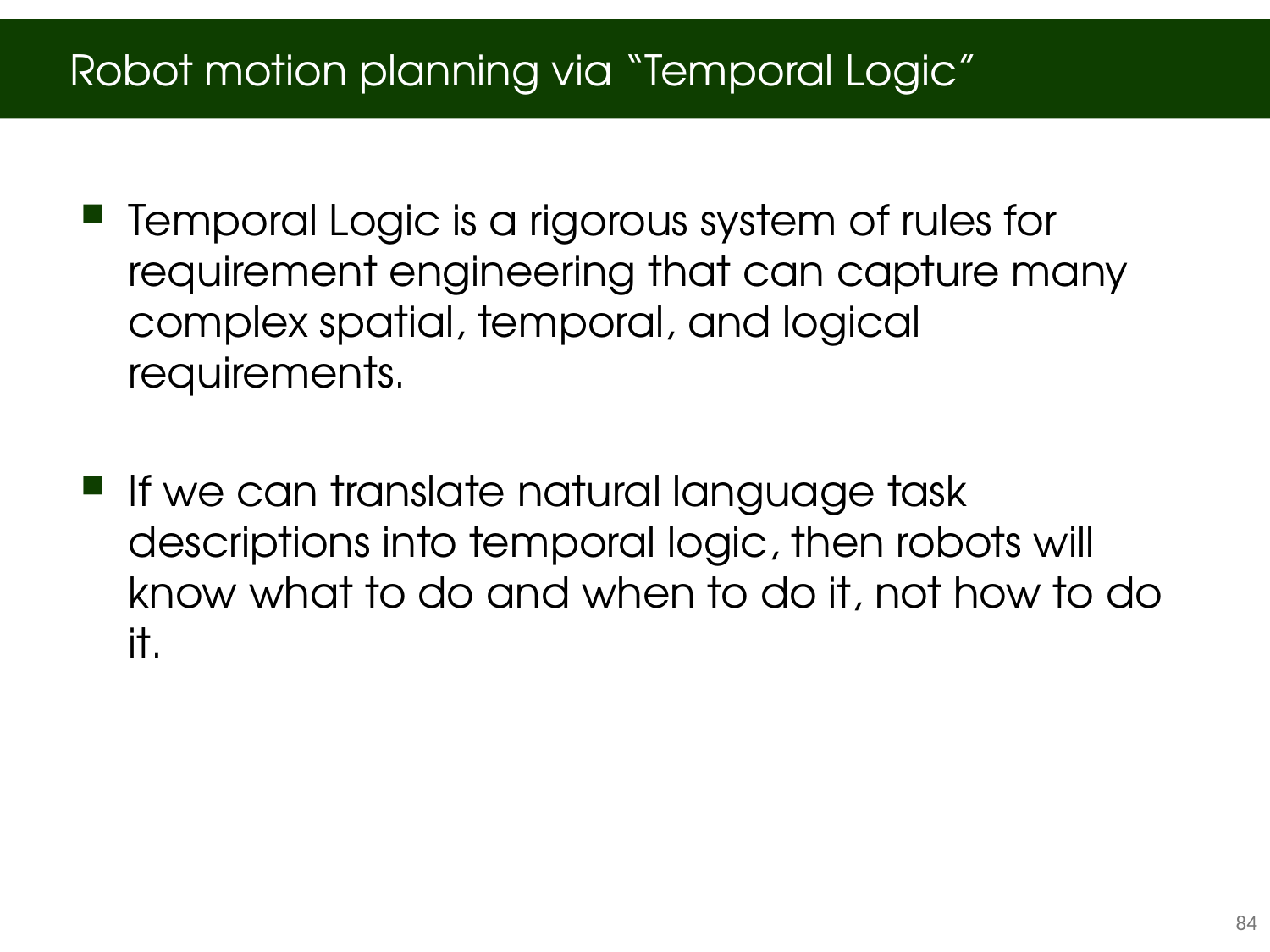

# Robot motion planning via “Temporal Logic”
Temporal Logic is a rigorous system of rules for requirement engineering that can capture many complex spatial, temporal, and logical requirements.

If we can translate natural language task descriptions into temporal logic, then robots will know what to do and when to do it, not how to do it.
84